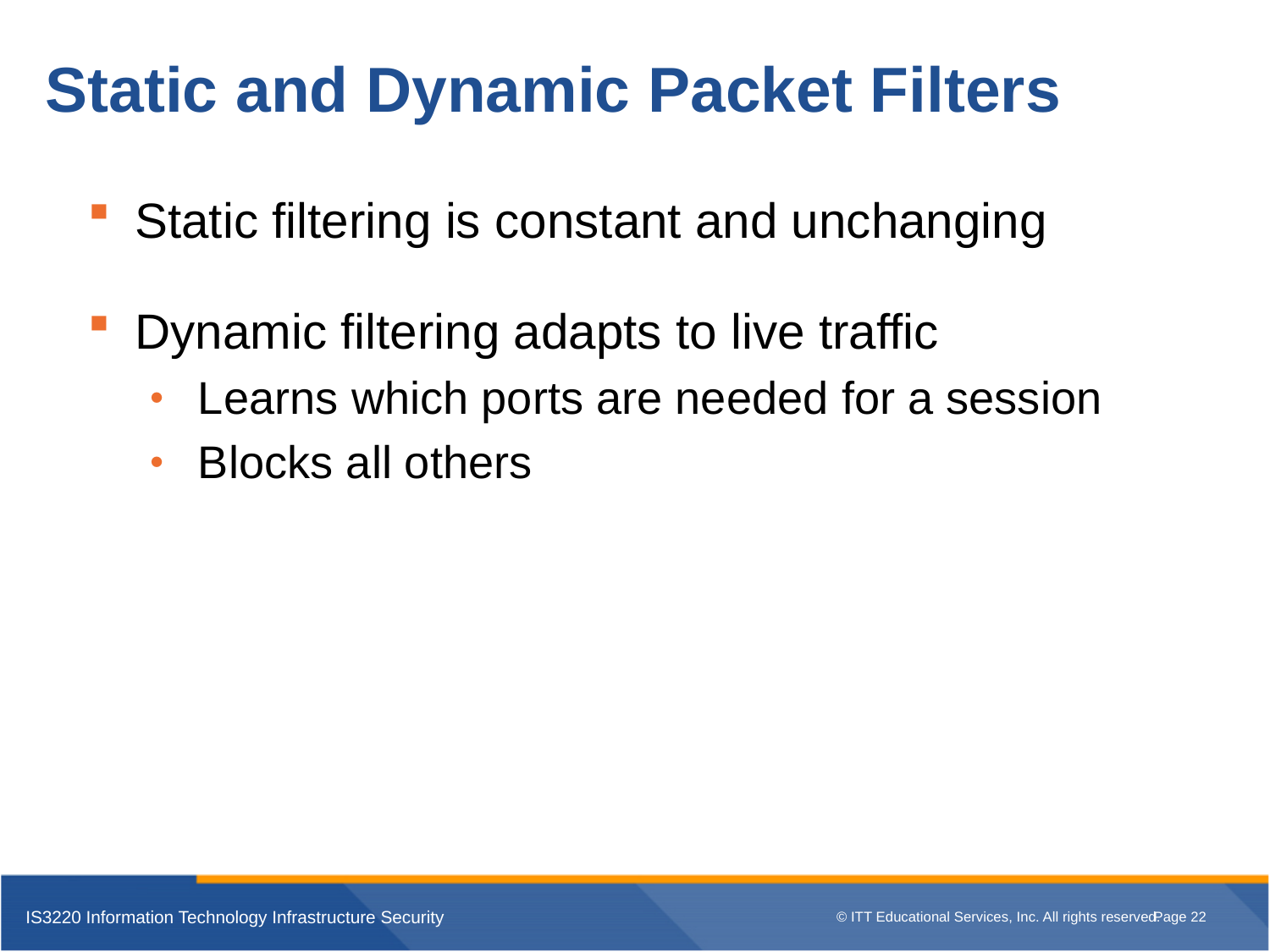

# Static and Dynamic Packet Filters
Static filtering is constant and unchanging
Dynamic filtering adapts to live traffic
Learns which ports are needed for a session
Blocks all others